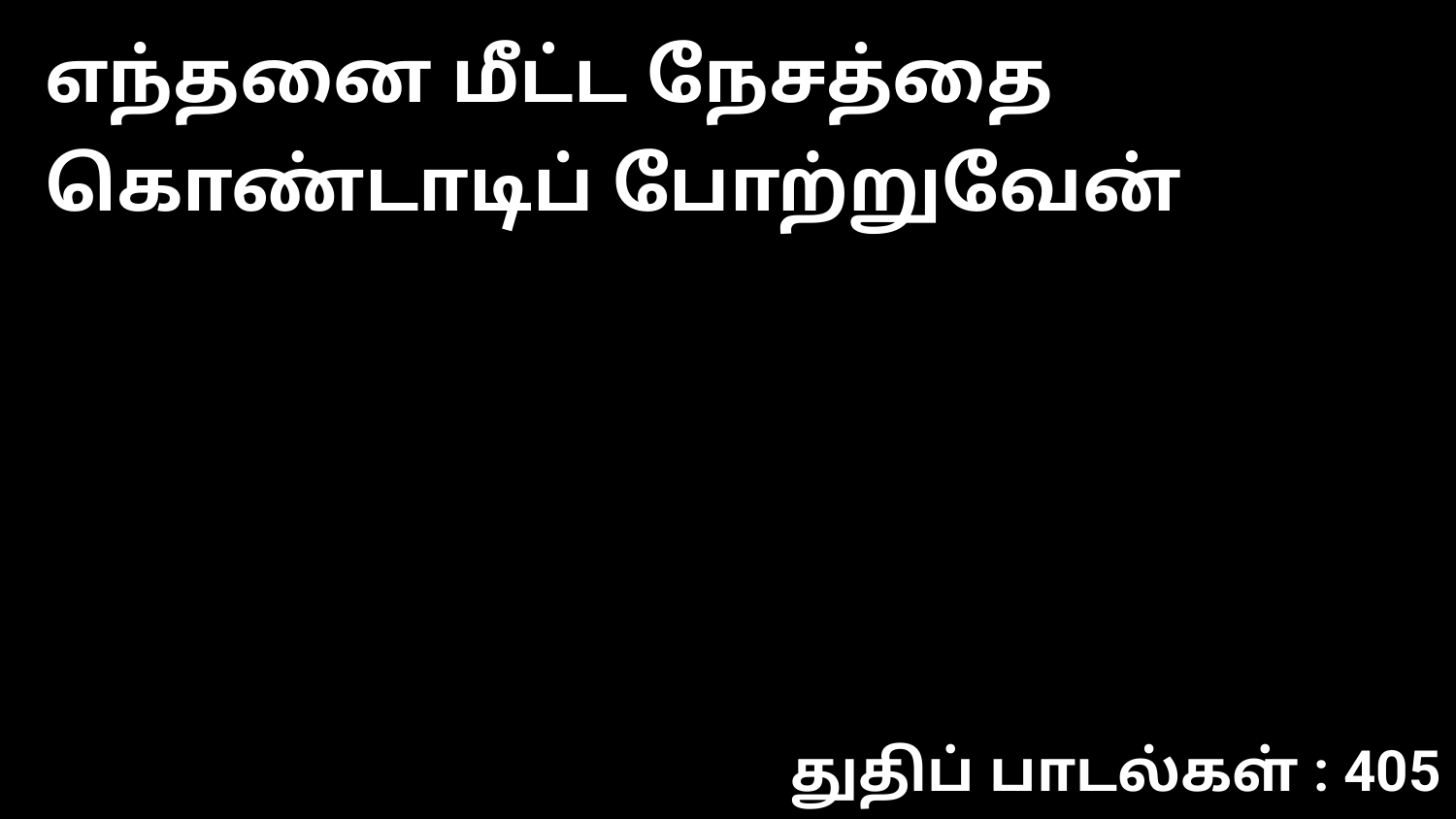

எந்தனை மீட்ட நேசத்தை கொண்டாடிப் போற்றுவேன்
துதிப் பாடல்கள் : 405